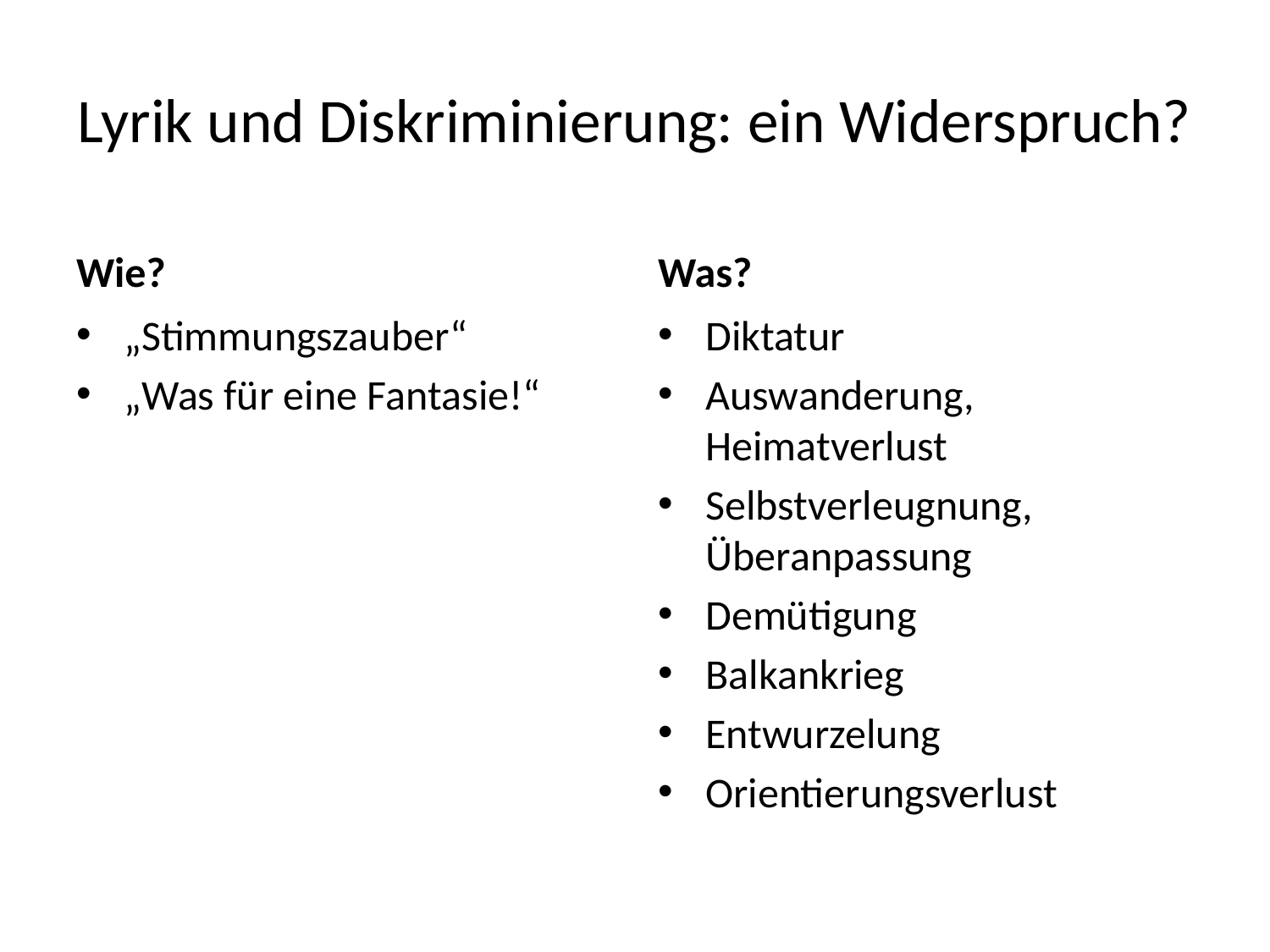

# Lyrik und Diskriminierung: ein Widerspruch?
Wie?
Was?
„Stimmungszauber“
„Was für eine Fantasie!“
Diktatur
Auswanderung, Heimatverlust
Selbstverleugnung, Überanpassung
Demütigung
Balkankrieg
Entwurzelung
Orientierungsverlust